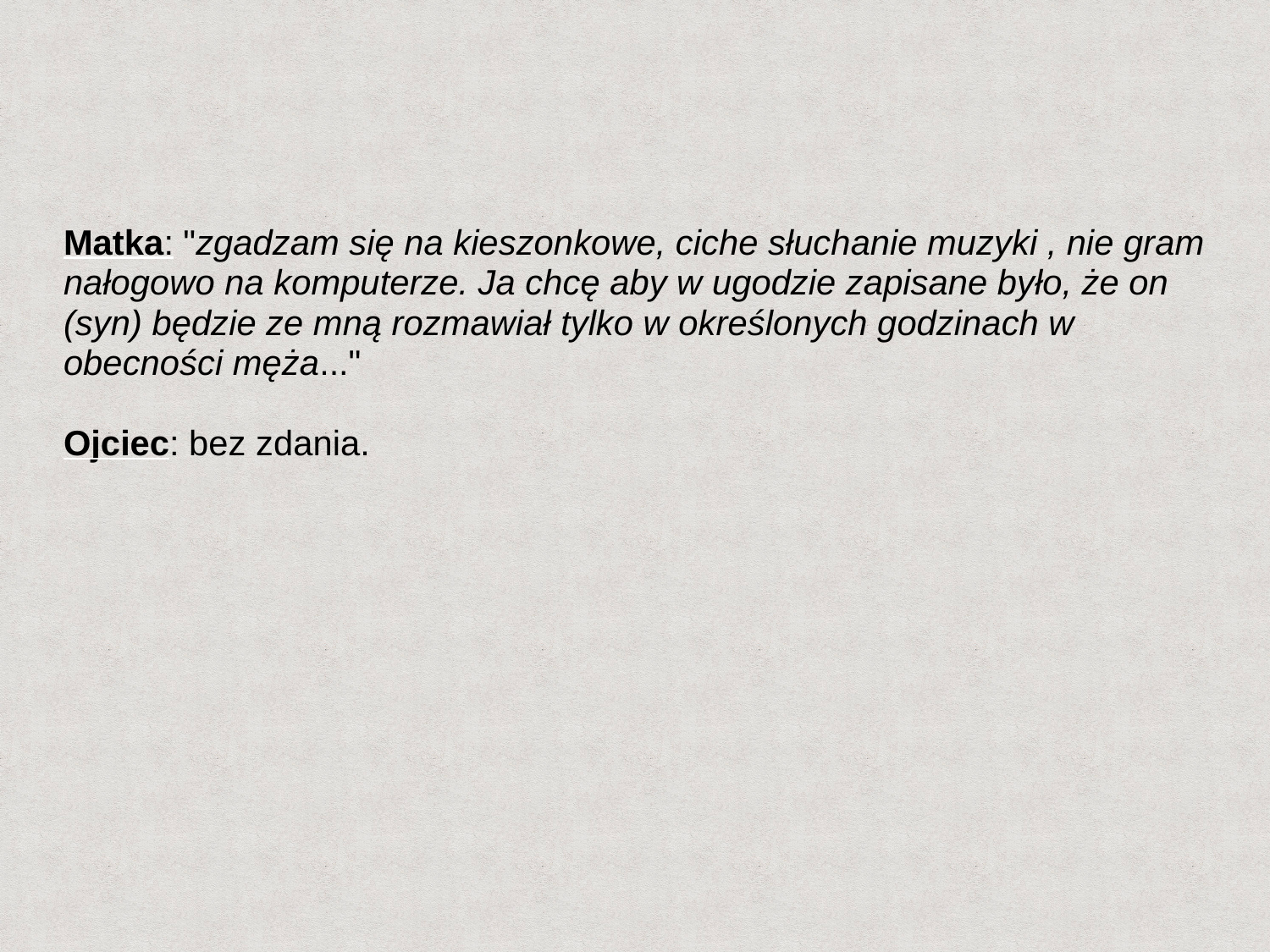

Matka: "zgadzam się na kieszonkowe, ciche słuchanie muzyki , nie gram nałogowo na komputerze. Ja chcę aby w ugodzie zapisane było, że on (syn) będzie ze mną rozmawiał tylko w określonych godzinach w obecności męża..."

Ojciec: bez zdania.